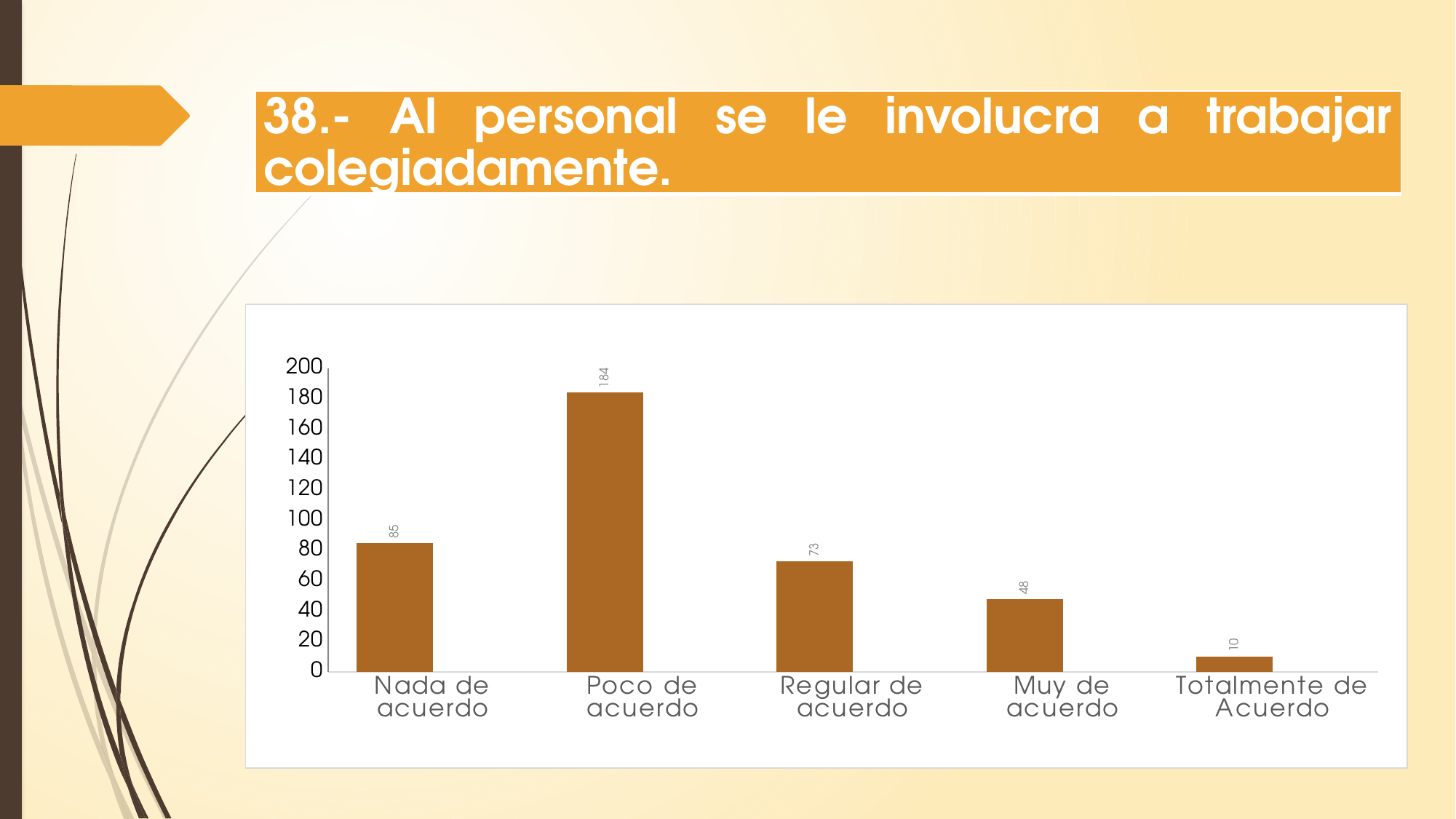

| 38.- Al personal se le involucra a trabajar colegiadamente. |
| --- |

### Chart

| Category |  | Al personal se le involucra a trabajar colegiadamente. |
|---|---|---|
| Nada de acuerdo | 85.0 | None |
| Poco de acuerdo | 184.0 | None |
| Regular de acuerdo | 73.0 | None |
| Muy de acuerdo | 48.0 | None |
| Totalmente de Acuerdo | 10.0 | None |